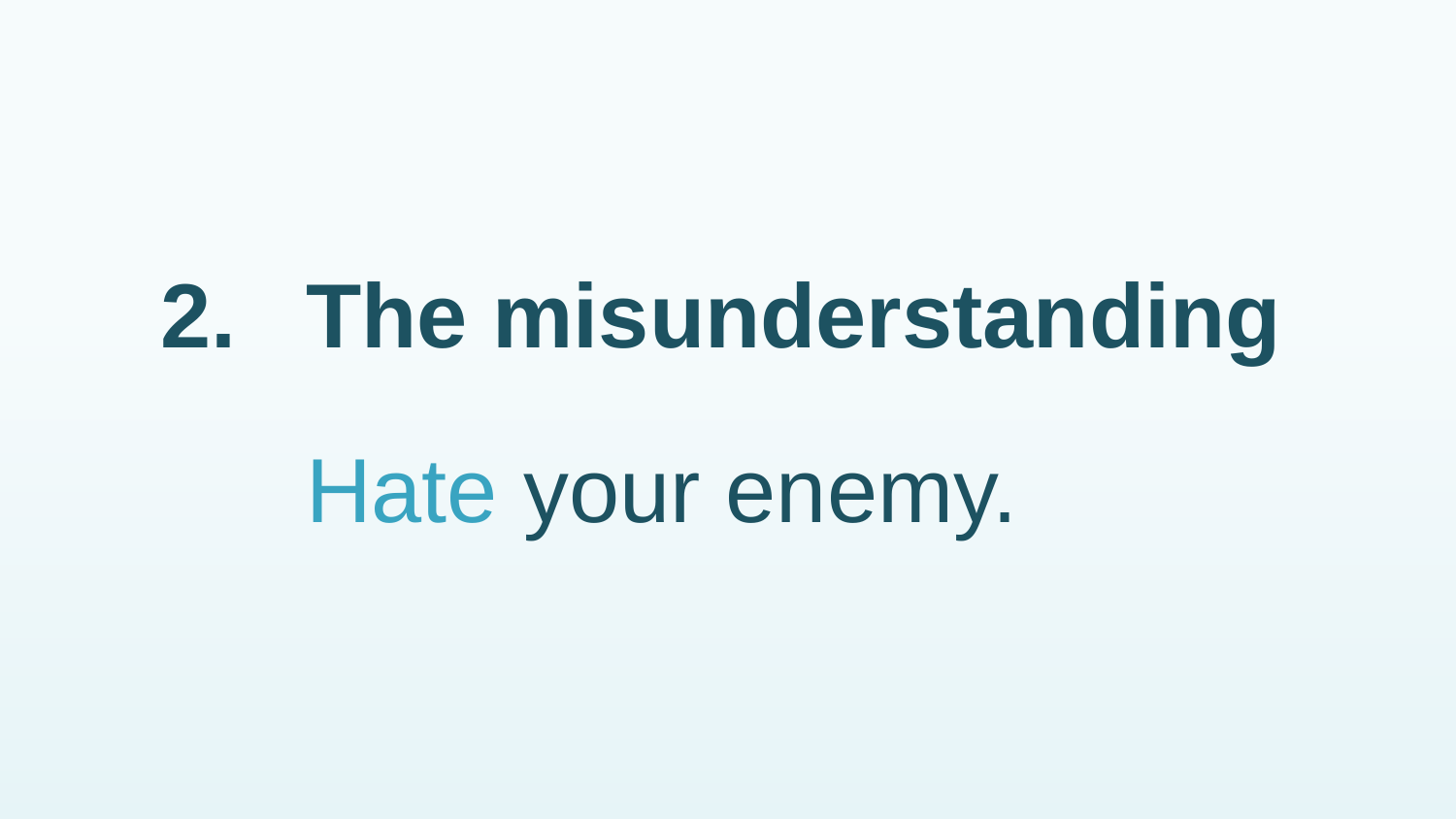

# 2.	The misunderstanding Hate your enemy.